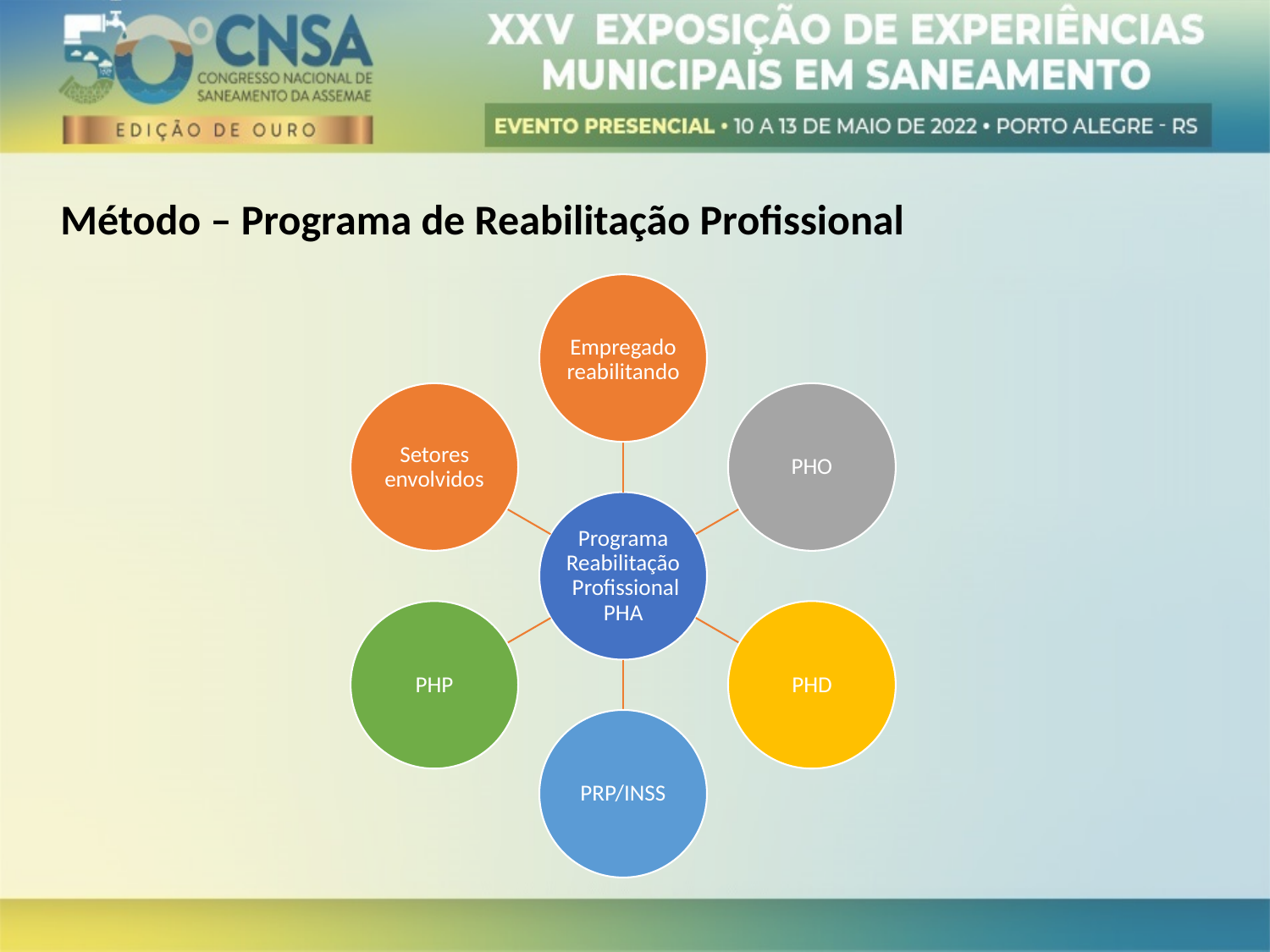

Método – Programa de Reabilitação Profissional

Programa Reabilitação  Profissional PHA

Empregado
reabilitando

PHO

PHD

PRP/INSS

PHP

Setores envolvidos